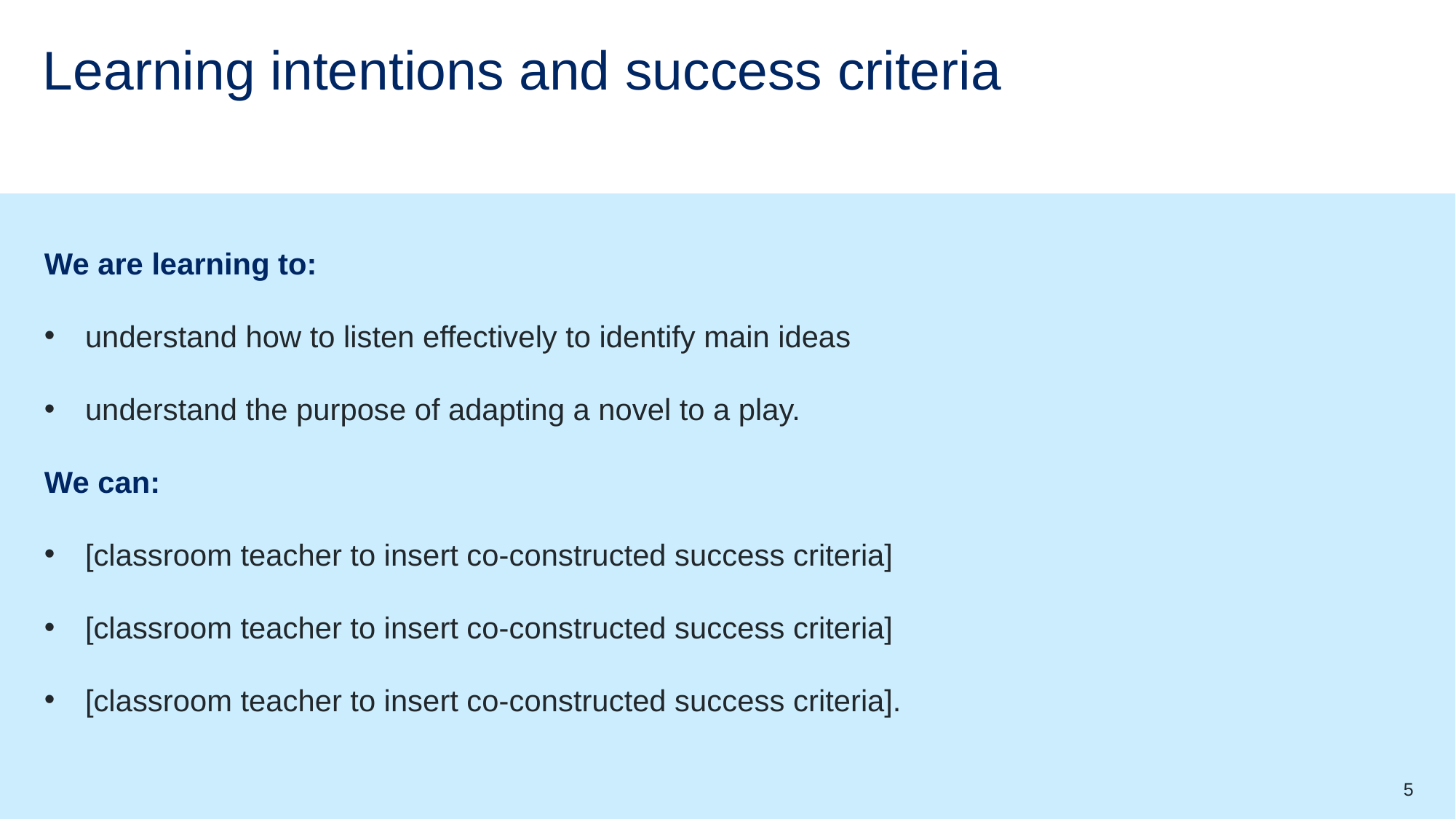

# Learning intentions and success criteria
We are learning to:
understand how to listen effectively to identify main ideas
understand the purpose of adapting a novel to a play.
We can:
[classroom teacher to insert co-constructed success criteria]
[classroom teacher to insert co-constructed success criteria]
[classroom teacher to insert co-constructed success criteria].
5